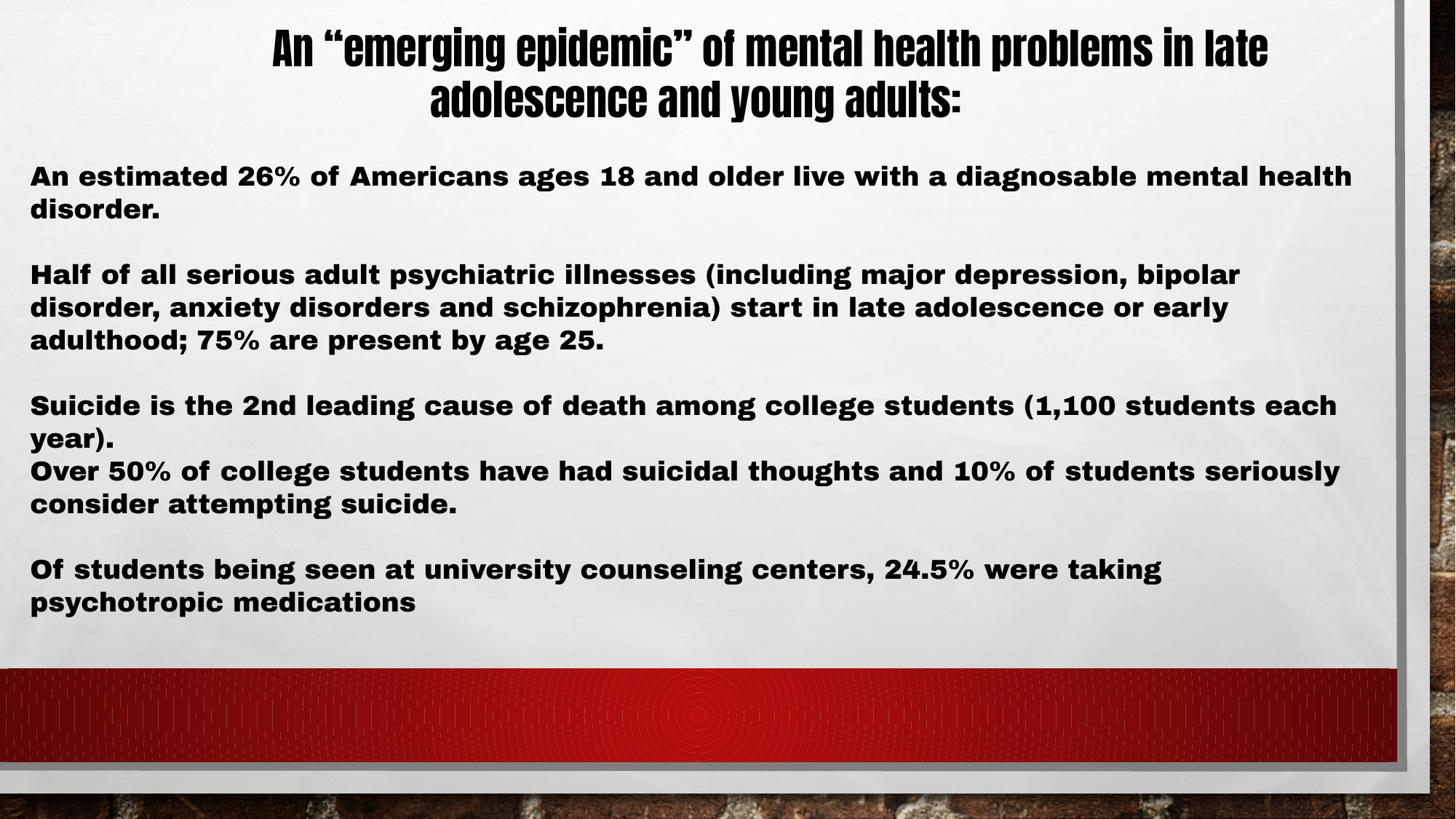

An “emerging epidemic” of mental health problems in late adolescence and young adults:

An estimated 26% of Americans ages 18 and older live with a diagnosable mental health disorder.

Half of all serious adult psychiatric illnesses (including major depression, bipolar disorder, anxiety disorders and schizophrenia) start in late adolescence or early adulthood; 75% are present by age 25.

Suicide is the 2nd leading cause of death among college students (1,100 students each year).
Over 50% of college students have had suicidal thoughts and 10% of students seriously consider attempting suicide.

Of students being seen at university counseling centers, 24.5% were taking psychotropic medications